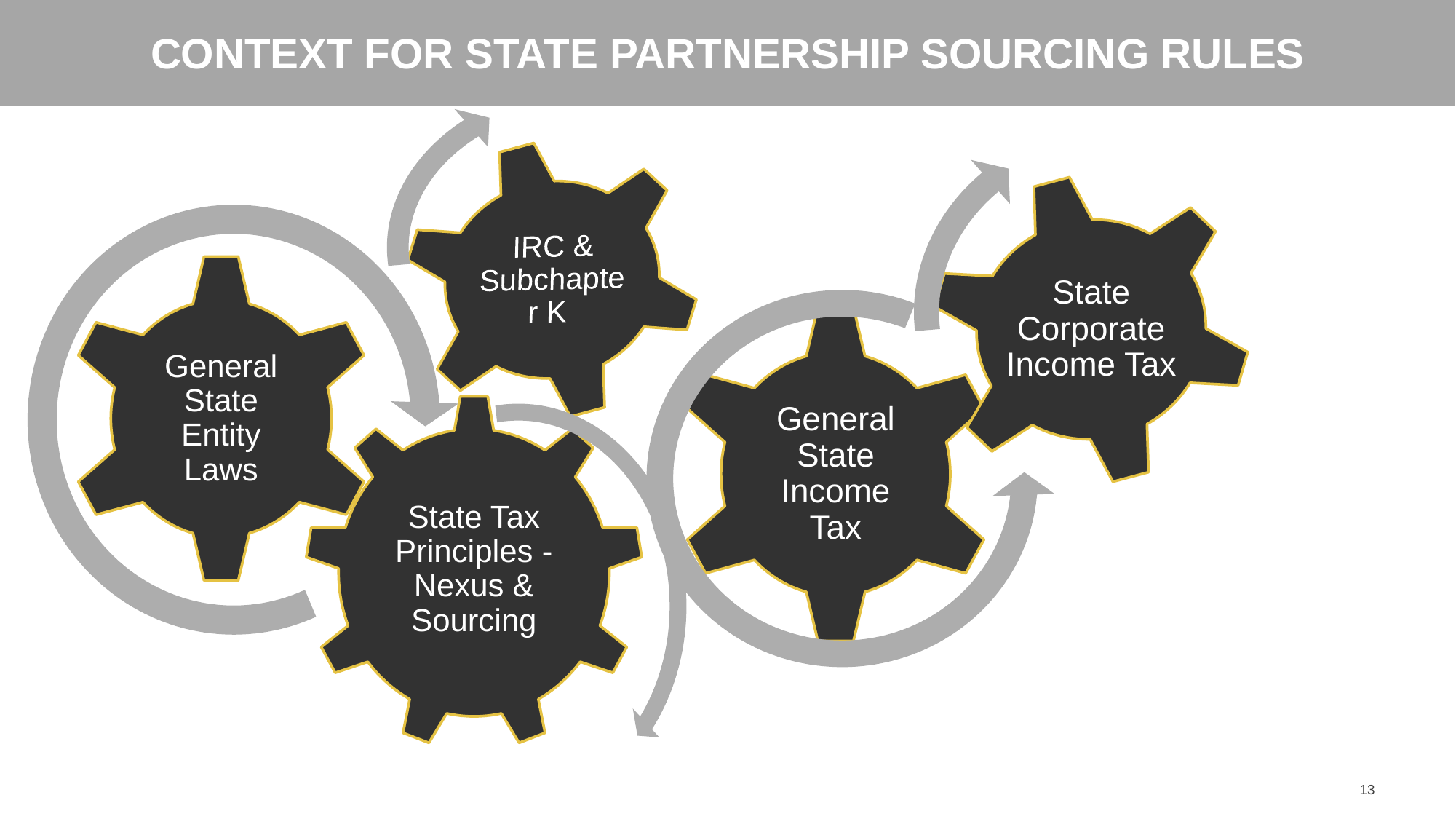

# Context for State Partnership Sourcing Rules

State Corporate Income Tax

General State Income Tax
State Tax Principles - Nexus & Sourcing
General State Entity Laws
IRC & Subchapter K
13